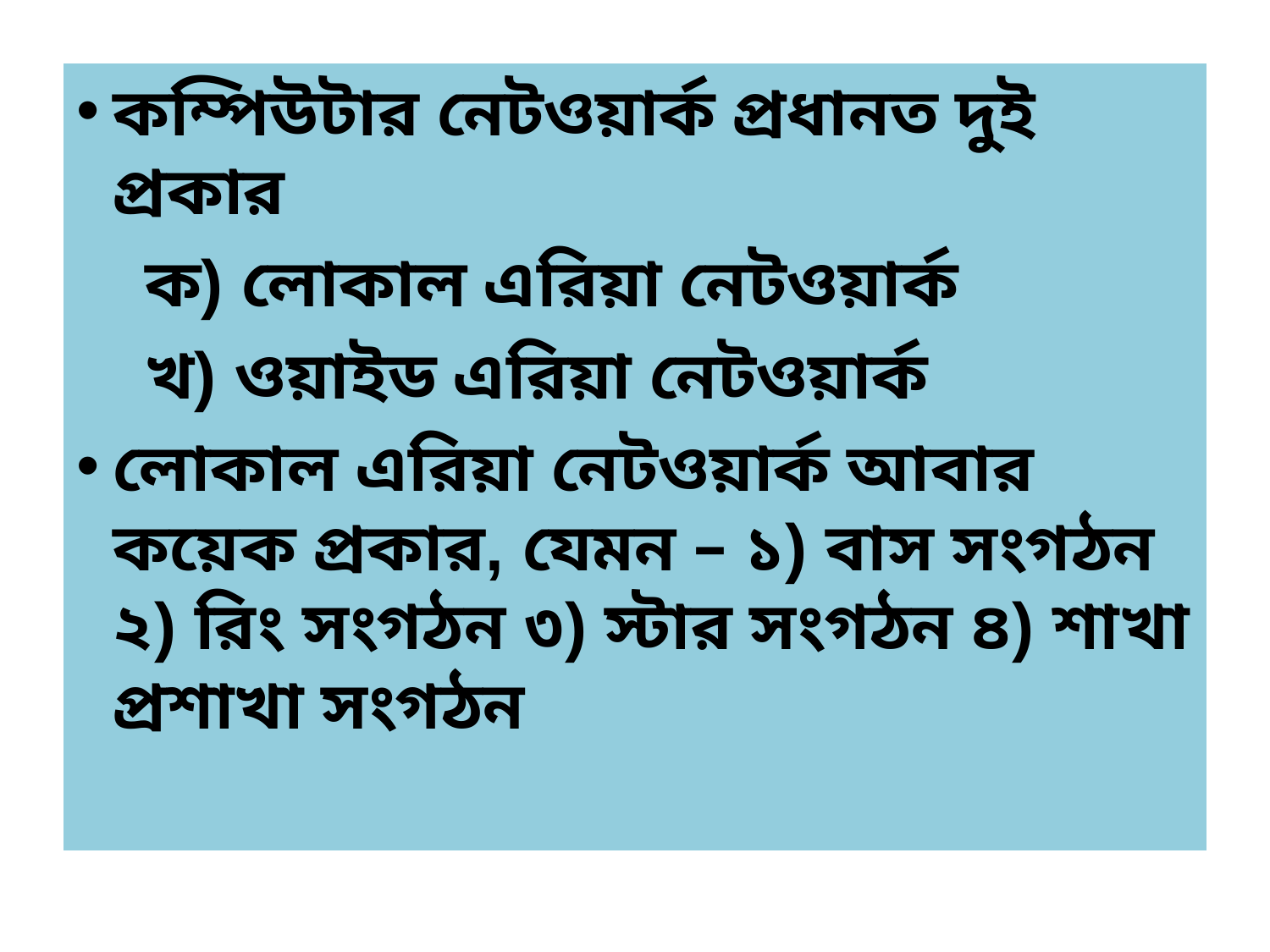

কম্পিউটার নেটওয়ার্ক প্রধানত দুই প্রকার
    ক) লোকাল এরিয়া নেটওয়ার্ক
    খ) ওয়াইড এরিয়া নেটওয়ার্ক
লোকাল এরিয়া নেটওয়ার্ক আবার কয়েক প্রকার, যেমন – ১) বাস সংগঠন  ২) রিং সংগঠন ৩) স্টার সংগঠন ৪) শাখা প্রশাখা সংগঠন